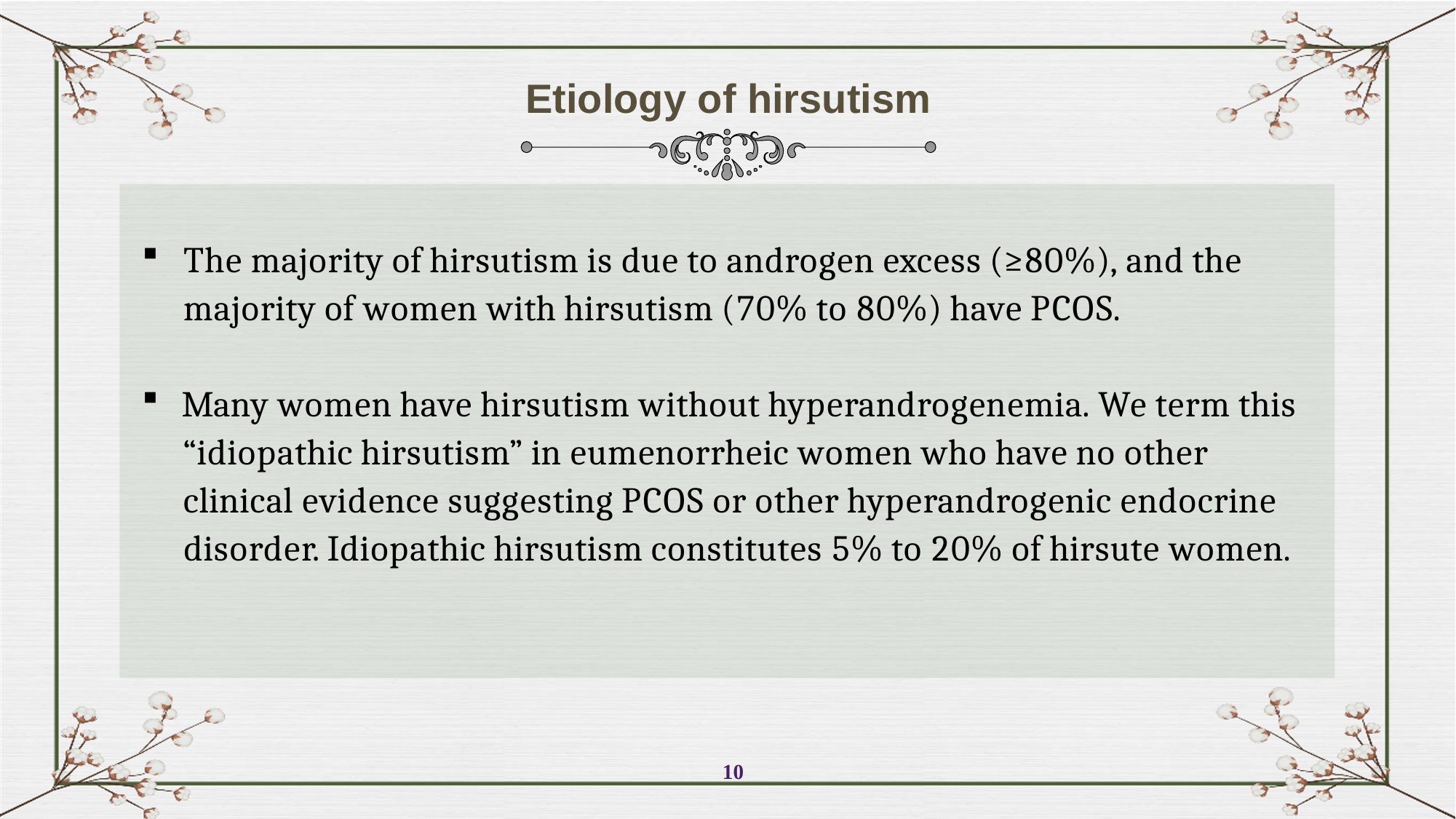

Etiology of hirsutism

The majority of hirsutism is due to androgen excess (≥80%), and the majority of women with hirsutism (70% to 80%) have PCOS.

Many women have hirsutism without hyperandrogenemia. We term this “idiopathic hirsutism” in eumenorrheic women who have no other clinical evidence suggesting PCOS or other hyperandrogenic endocrine disorder. Idiopathic hirsutism constitutes 5% to 20% of hirsute women.

10